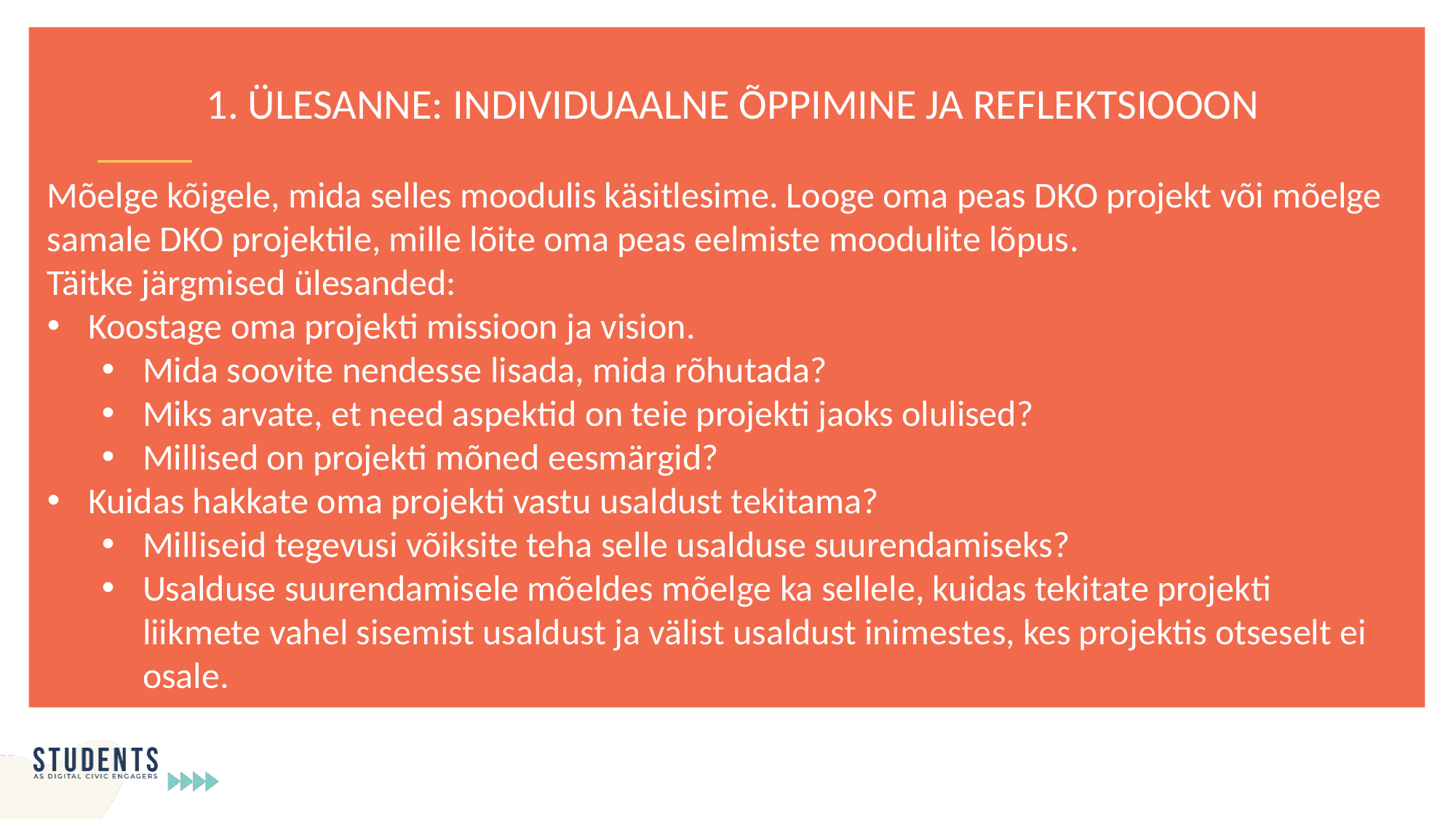

1. ÜLESANNE: INDIVIDUAALNE ÕPPIMINE JA REFLEKTSIOOON

Mõelge kõigele, mida selles moodulis käsitlesime. Looge oma peas DKO projekt või mõelge samale DKO projektile, mille lõite oma peas eelmiste moodulite lõpus.
Täitke järgmised ülesanded:
Koostage oma projekti missioon ja vision.
Mida soovite nendesse lisada, mida rõhutada?
Miks arvate, et need aspektid on teie projekti jaoks olulised?
Millised on projekti mõned eesmärgid?
Kuidas hakkate oma projekti vastu usaldust tekitama?
Milliseid tegevusi võiksite teha selle usalduse suurendamiseks?
Usalduse suurendamisele mõeldes mõelge ka sellele, kuidas tekitate projekti liikmete vahel sisemist usaldust ja välist usaldust inimestes, kes projektis otseselt ei osale.